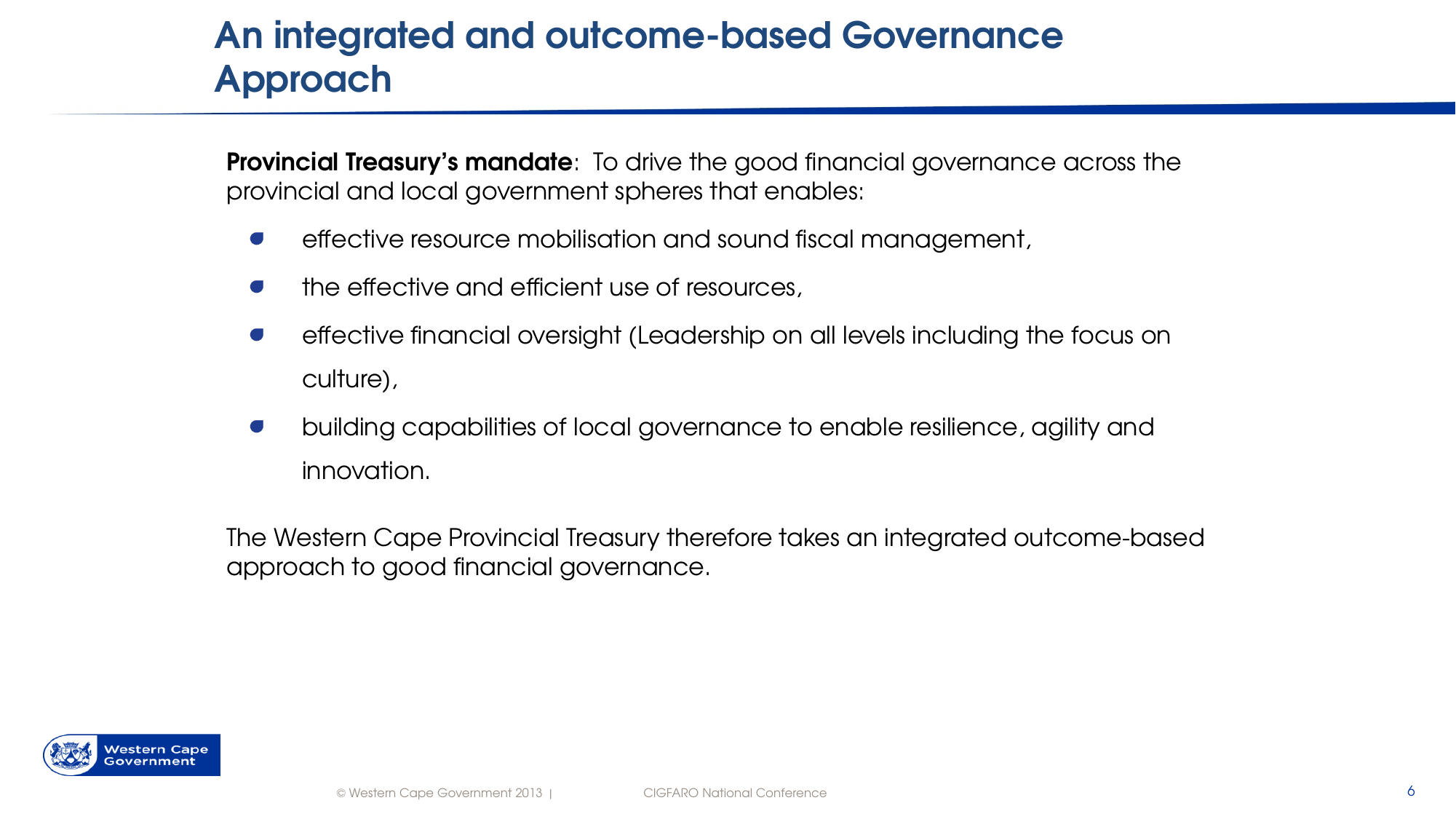

# An integrated and outcome-based Governance Approach
Provincial Treasury’s mandate:  To drive the good financial governance across the provincial and local government spheres that enables:
effective resource mobilisation and sound fiscal management,
the effective and efficient use of resources,
effective financial oversight (Leadership on all levels including the focus on culture),
building capabilities of local governance to enable resilience, agility and innovation.

The Western Cape Provincial Treasury therefore takes an integrated outcome-based approach to good financial governance.

CIGFARO National Conference
6